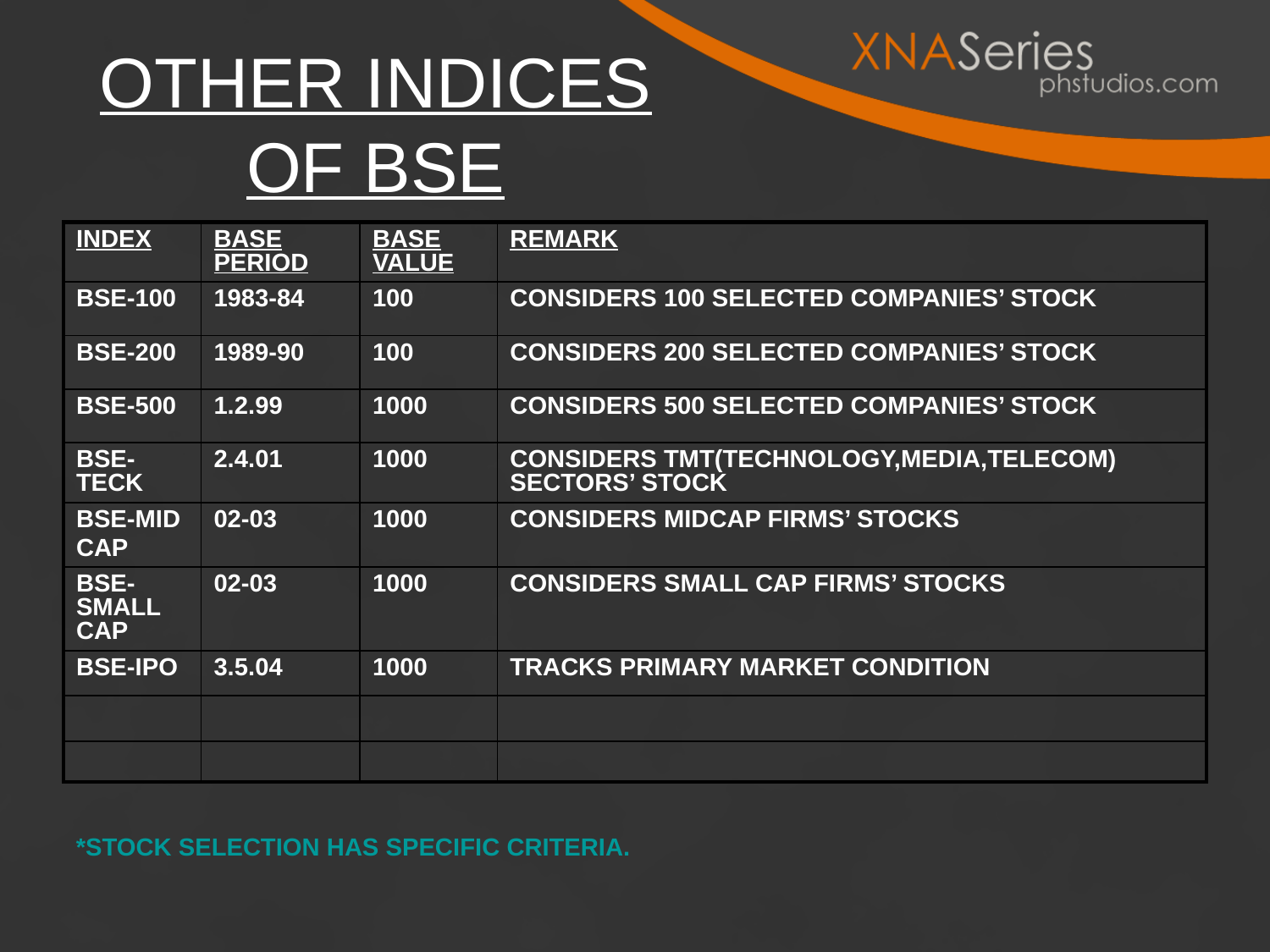

OTHER INDICES
OF BSE
| INDEX | BASE PERIOD | BASE VALUE | REMARK |
| --- | --- | --- | --- |
| BSE-100 | 1983-84 | 100 | CONSIDERS 100 SELECTED COMPANIES’ STOCK |
| BSE-200 | 1989-90 | 100 | CONSIDERS 200 SELECTED COMPANIES’ STOCK |
| BSE-500 | 1.2.99 | 1000 | CONSIDERS 500 SELECTED COMPANIES’ STOCK |
| BSE-TECK | 2.4.01 | 1000 | CONSIDERS TMT(TECHNOLOGY,MEDIA,TELECOM) SECTORS’ STOCK |
| BSE-MID CAP | 02-03 | 1000 | CONSIDERS MIDCAP FIRMS’ STOCKS |
| BSE-SMALL CAP | 02-03 | 1000 | CONSIDERS SMALL CAP FIRMS’ STOCKS |
| BSE-IPO | 3.5.04 | 1000 | TRACKS PRIMARY MARKET CONDITION |
|  |  |  |  |
|  |  |  |  |
*STOCK SELECTION HAS SPECIFIC CRITERIA.